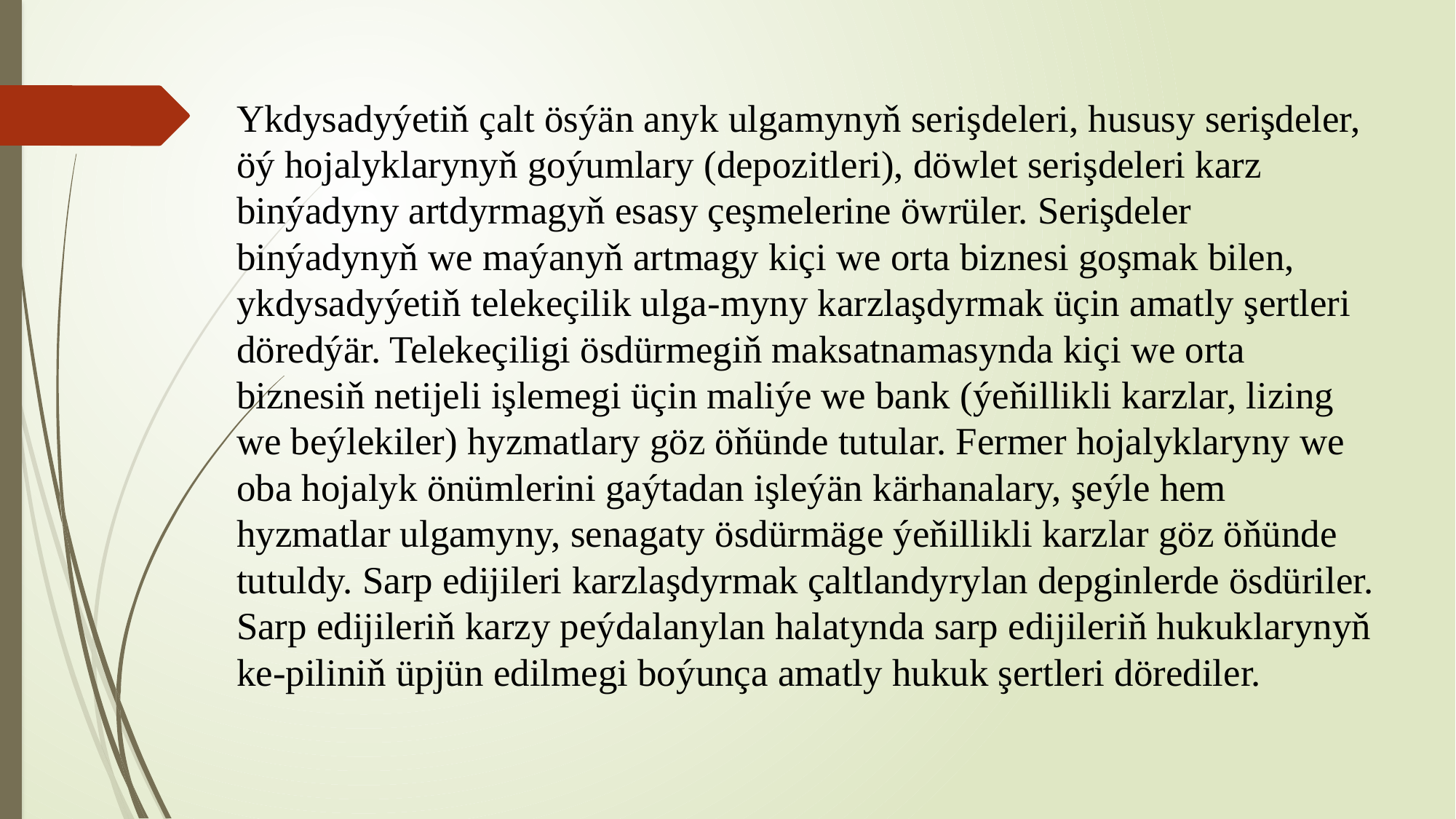

# Ykdysadyýetiň çalt ösýän anyk ulgamynyň serişdeleri, hususy serişdeler, öý hojalyklarynyň goýumlary (depozitleri), döwlet serişdeleri karz binýadyny artdyrmagyň esasy çeşmelerine öwrüler. Serişdeler binýadynyň we maýanyň artmagy kiçi we orta biznesi goşmak bilen, ykdysadyýetiň telekeçilik ulga-myny karzlaşdyrmak üçin amatly şertleri döredýär. Telekeçiligi ösdürmegiň maksatnamasynda kiçi we orta biznesiň netijeli işlemegi üçin maliýe we bank (ýeňillikli karzlar, lizing we beýlekiler) hyzmatlary göz öňünde tutular. Fermer hojalyklaryny we oba hojalyk önümlerini gaýtadan işleýän kärhanalary, şeýle hem hyzmatlar ulgamyny, senagaty ösdürmäge ýeňillikli karzlar göz öňünde tutuldy. Sarp edijileri karzlaşdyrmak çaltlandyrylan depginlerde ösdüriler. Sarp edijileriň karzy peýdalanylan halatynda sarp edijileriň hukuklarynyň ke-piliniň üpjün edilmegi boýunça amatly hukuk şertleri dörediler.